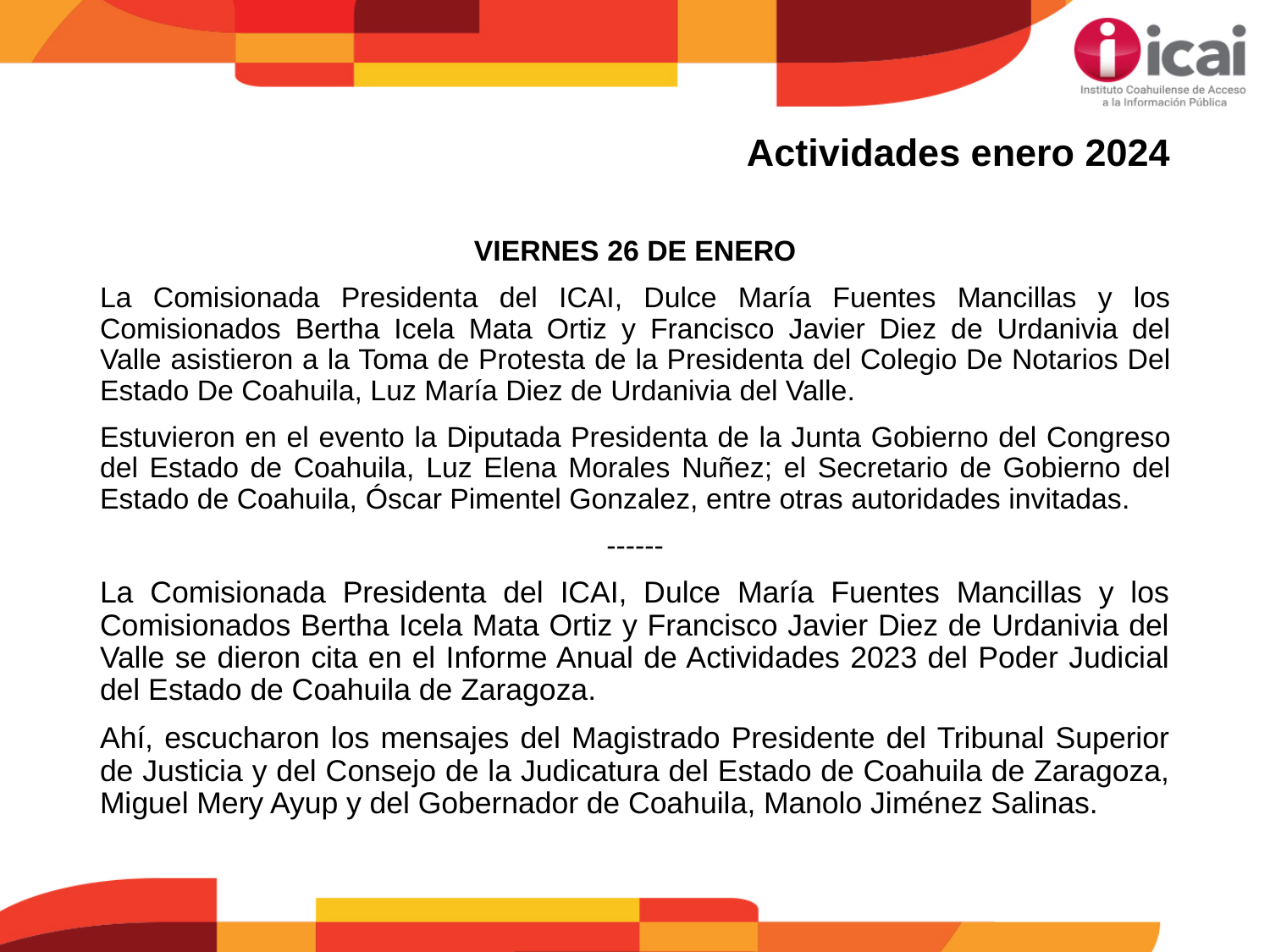

Actividades enero 2024

VIERNES 26 DE ENERO
La Comisionada Presidenta del ICAI, Dulce María Fuentes Mancillas y los Comisionados Bertha Icela Mata Ortiz y Francisco Javier Diez de Urdanivia del Valle asistieron a la Toma de Protesta de la Presidenta del Colegio De Notarios Del Estado De Coahuila, Luz María Diez de Urdanivia del Valle.
Estuvieron en el evento la Diputada Presidenta de la Junta Gobierno del Congreso del Estado de Coahuila, Luz Elena Morales Nuñez; el Secretario de Gobierno del Estado de Coahuila, Óscar Pimentel Gonzalez, entre otras autoridades invitadas.
------
La Comisionada Presidenta del ICAI, Dulce María Fuentes Mancillas y los Comisionados Bertha Icela Mata Ortiz y Francisco Javier Diez de Urdanivia del Valle se dieron cita en el Informe Anual de Actividades 2023 del Poder Judicial del Estado de Coahuila de Zaragoza.
Ahí, escucharon los mensajes del Magistrado Presidente del Tribunal Superior de Justicia y del Consejo de la Judicatura del Estado de Coahuila de Zaragoza, Miguel Mery Ayup y del Gobernador de Coahuila, Manolo Jiménez Salinas.